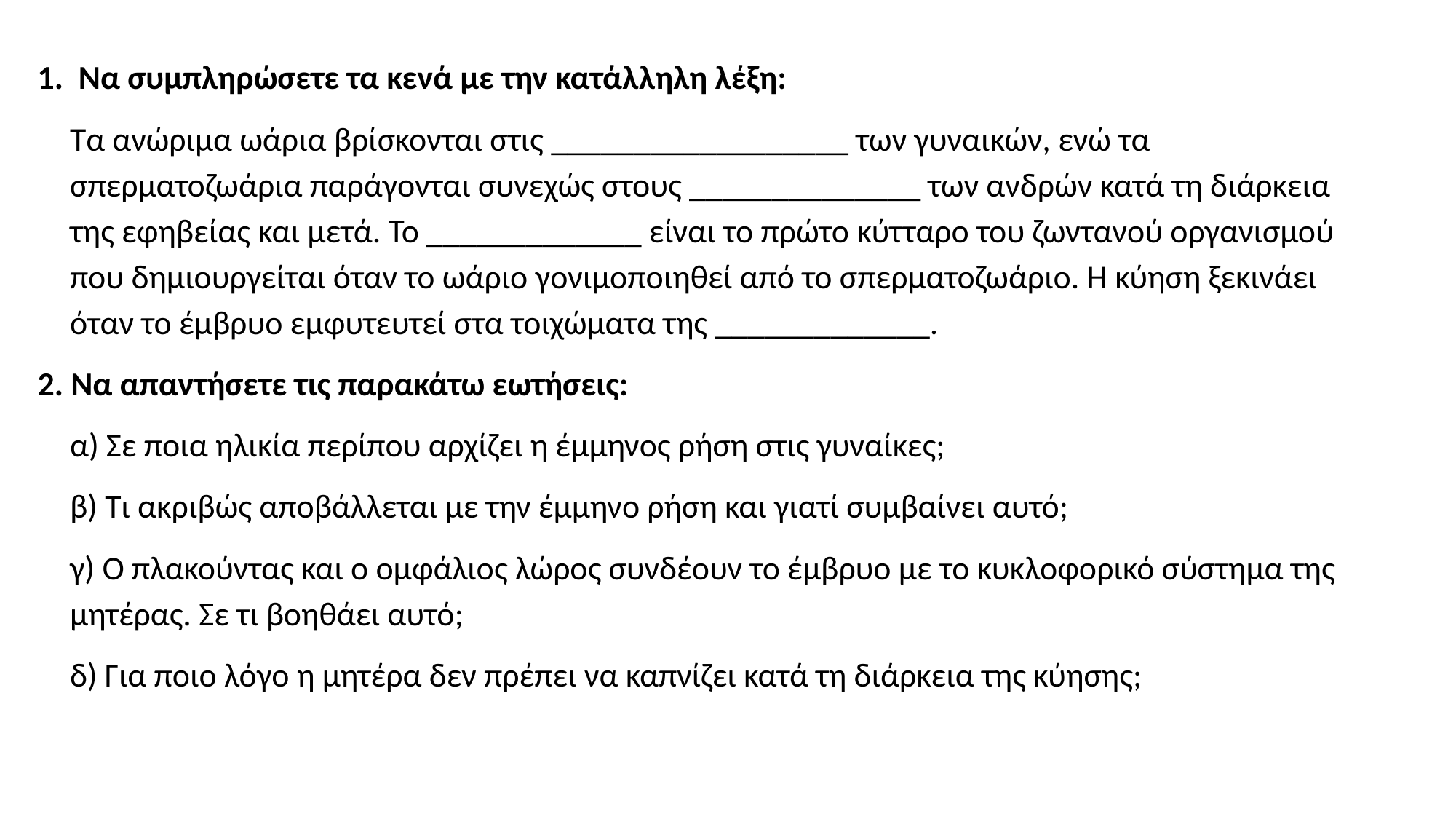

Να συμπληρώσετε τα κενά με την κατάλληλη λέξη:
Τα ανώριμα ωάρια βρίσκονται στις __________________ των γυναικών, ενώ τα σπερματοζωάρια παράγονται συνεχώς στους ______________ των ανδρών κατά τη διάρκεια της εφηβείας και μετά. Το _____________ είναι το πρώτο κύτταρο του ζωντανού οργανισμού που δημιουργείται όταν το ωάριο γονιμοποιηθεί από το σπερματοζωάριο. Η κύηση ξεκινάει όταν το έμβρυο εμφυτευτεί στα τοιχώματα της _____________.
2. Να απαντήσετε τις παρακάτω εωτήσεις:
α) Σε ποια ηλικία περίπου αρχίζει η έμμηνος ρήση στις γυναίκες;
β) Τι ακριβώς αποβάλλεται με την έμμηνο ρήση και γιατί συμβαίνει αυτό;
γ) Ο πλακούντας και ο ομφάλιος λώρος συνδέουν το έμβρυο με το κυκλοφορικό σύστημα της μητέρας. Σε τι βοηθάει αυτό;
δ) Για ποιο λόγο η μητέρα δεν πρέπει να καπνίζει κατά τη διάρκεια της κύησης;